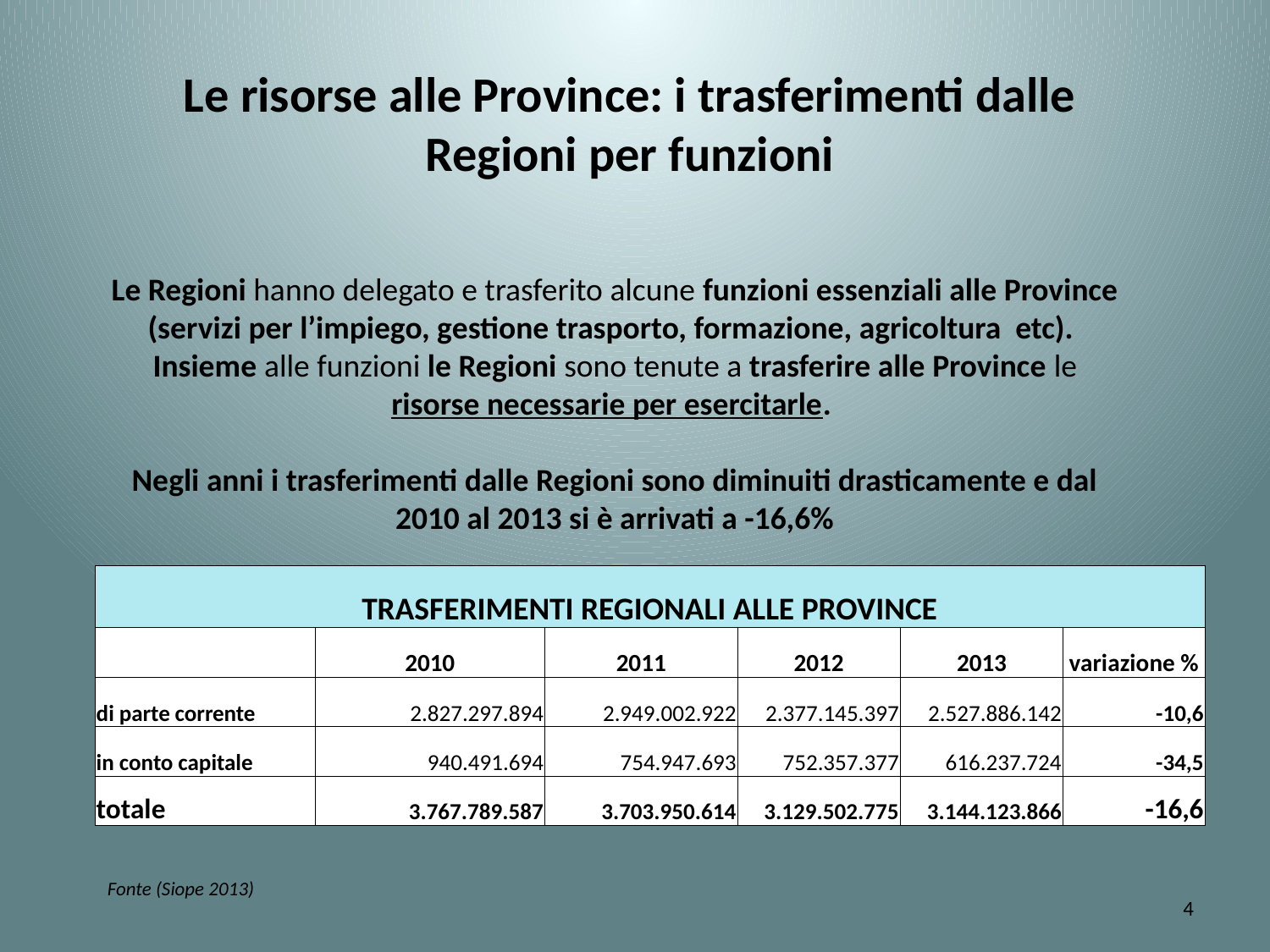

Le risorse alle Province: i trasferimenti dalle Regioni per funzioni

Le Regioni hanno delegato e trasferito alcune funzioni essenziali alle Province (servizi per l’impiego, gestione trasporto, formazione, agricoltura  etc).
Insieme alle funzioni le Regioni sono tenute a trasferire alle Province le risorse necessarie per esercitarle.

Negli anni i trasferimenti dalle Regioni sono diminuiti drasticamente e dal 2010 al 2013 si è arrivati a -16,6%

| TRASFERIMENTI REGIONALI ALLE PROVINCE |  |  |  |  |  |
| --- | --- | --- | --- | --- | --- |
|  | 2010 | 2011 | 2012 | 2013 | variazione % |
| di parte corrente | 2.827.297.894 | 2.949.002.922 | 2.377.145.397 | 2.527.886.142 | -10,6 |
| in conto capitale | 940.491.694 | 754.947.693 | 752.357.377 | 616.237.724 | -34,5 |
| totale | 3.767.789.587 | 3.703.950.614 | 3.129.502.775 | 3.144.123.866 | -16,6 |
Fonte (Siope 2013)
4